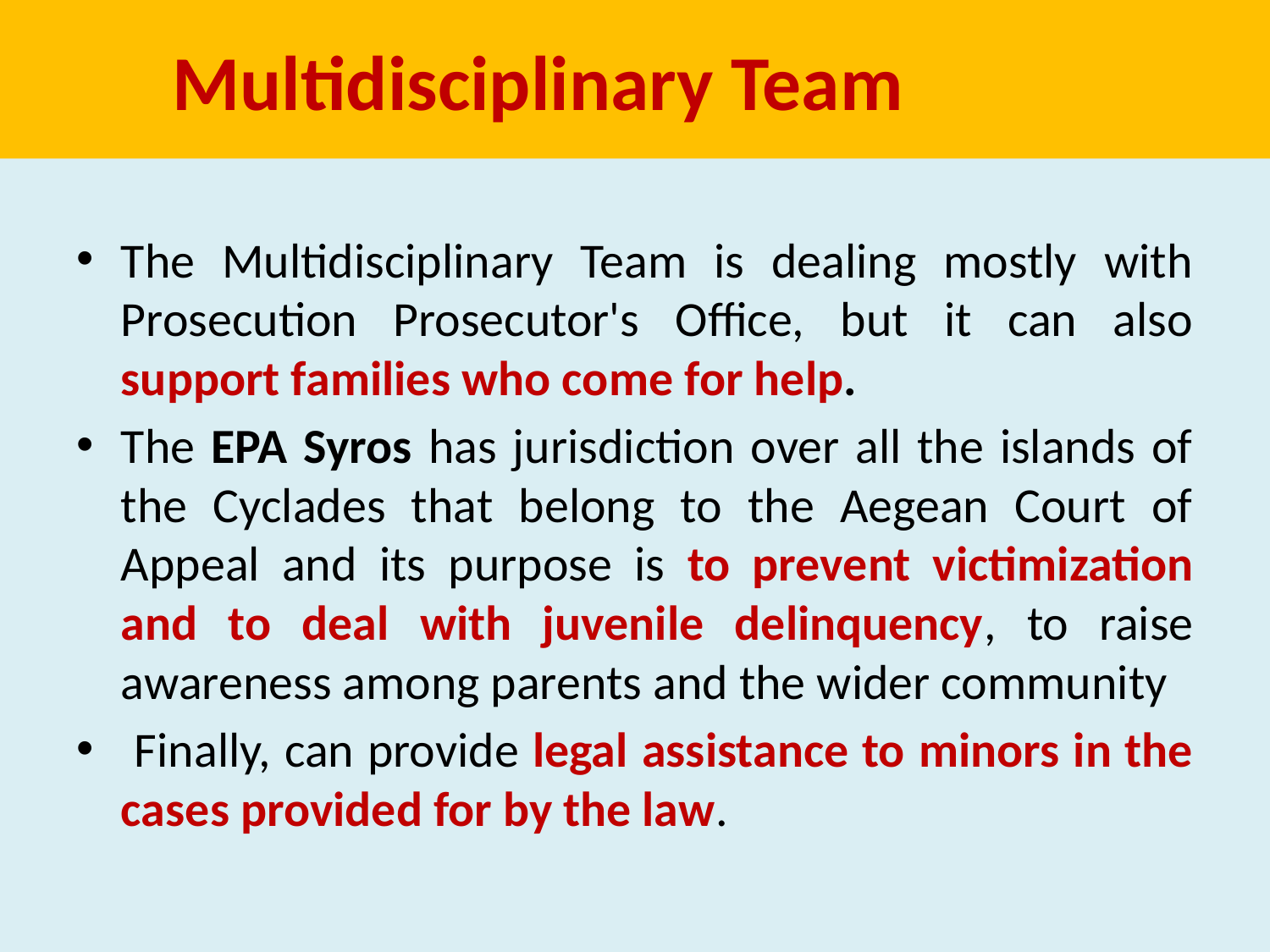

# Multidisciplinary Team
Τhe Multidisciplinary Team is dealing mostly with Prosecution Prosecutor's Office, but it can also support families who come for help.
The EPA Syros has jurisdiction over all the islands of the Cyclades that belong to the Aegean Court of Appeal and its purpose is to prevent victimization and to deal with juvenile delinquency, to raise awareness among parents and the wider community
 Finally, can provide legal assistance to minors in the cases provided for by the law.